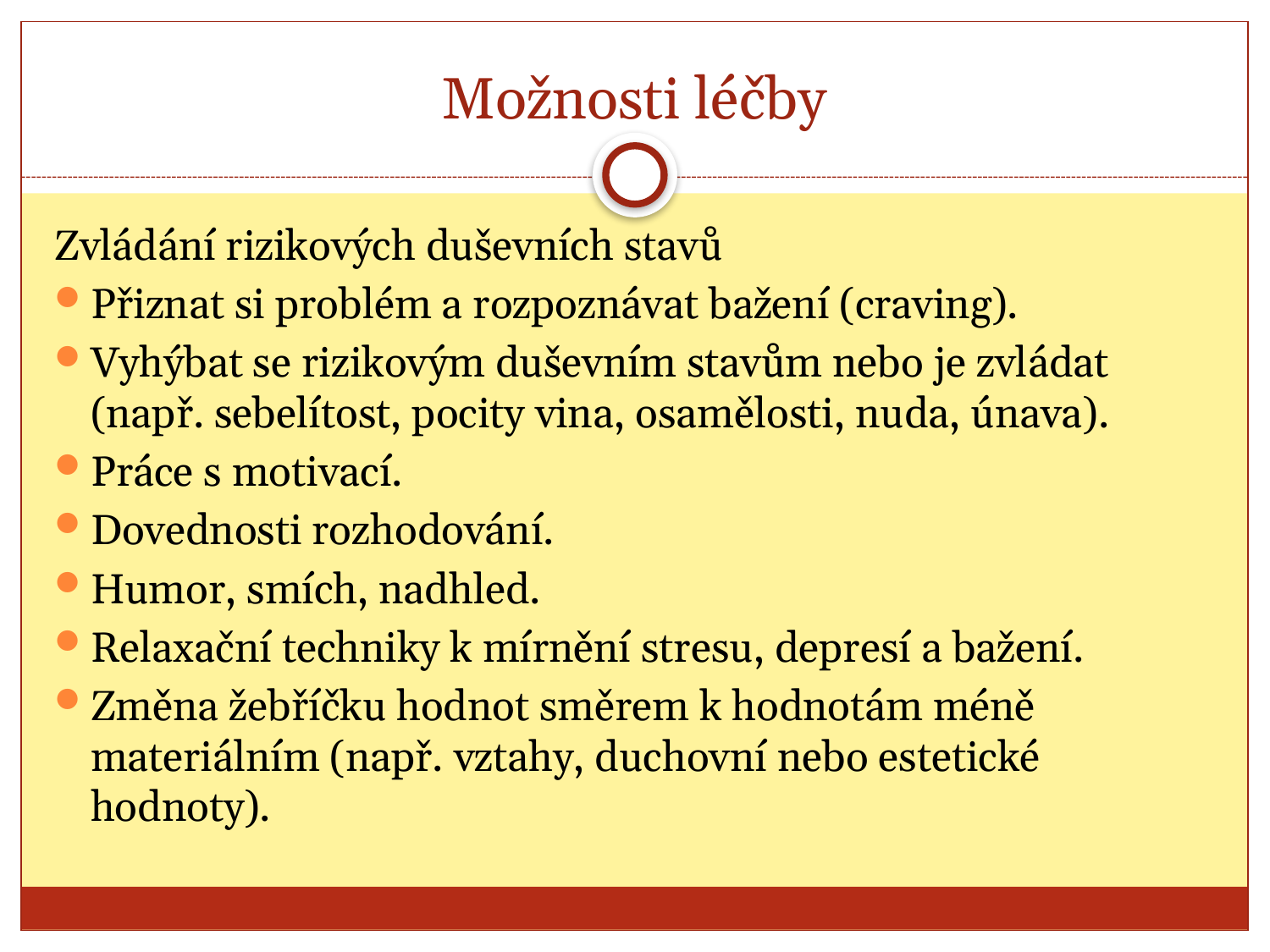

# Možnosti léčby
Zvládání rizikových duševních stavů
Přiznat si problém a rozpoznávat bažení (craving).
Vyhýbat se rizikovým duševním stavům nebo je zvládat (např. sebelítost, pocity vina, osamělosti, nuda, únava).
Práce s motivací.
Dovednosti rozhodování.
Humor, smích, nadhled.
Relaxační techniky k mírnění stresu, depresí a bažení.
Změna žebříčku hodnot směrem k hodnotám méně materiálním (např. vztahy, duchovní nebo estetické hodnoty).